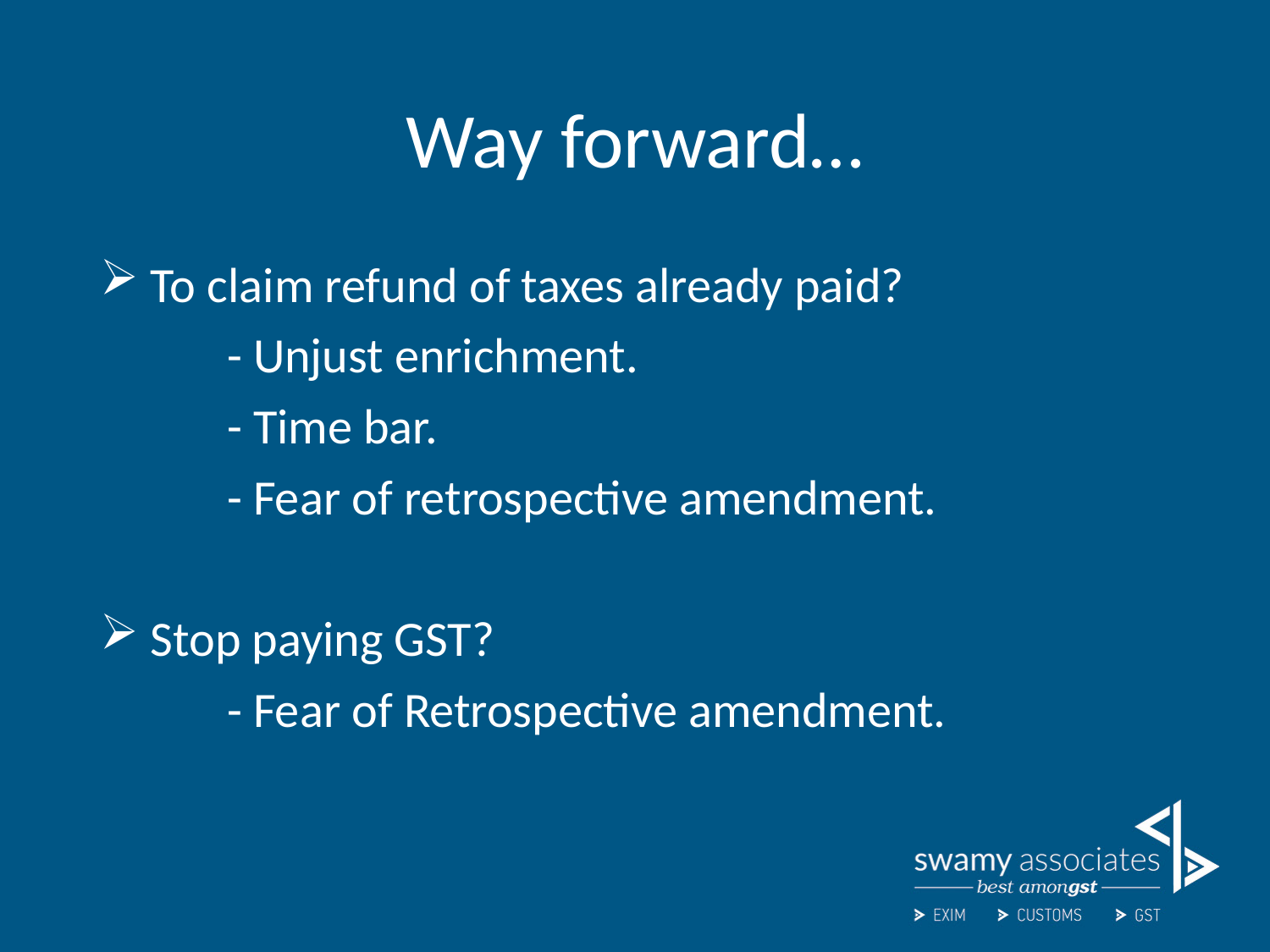

# Way forward…
 To claim refund of taxes already paid?
	- Unjust enrichment.
	- Time bar.
	- Fear of retrospective amendment.

 Stop paying GST?
	- Fear of Retrospective amendment.